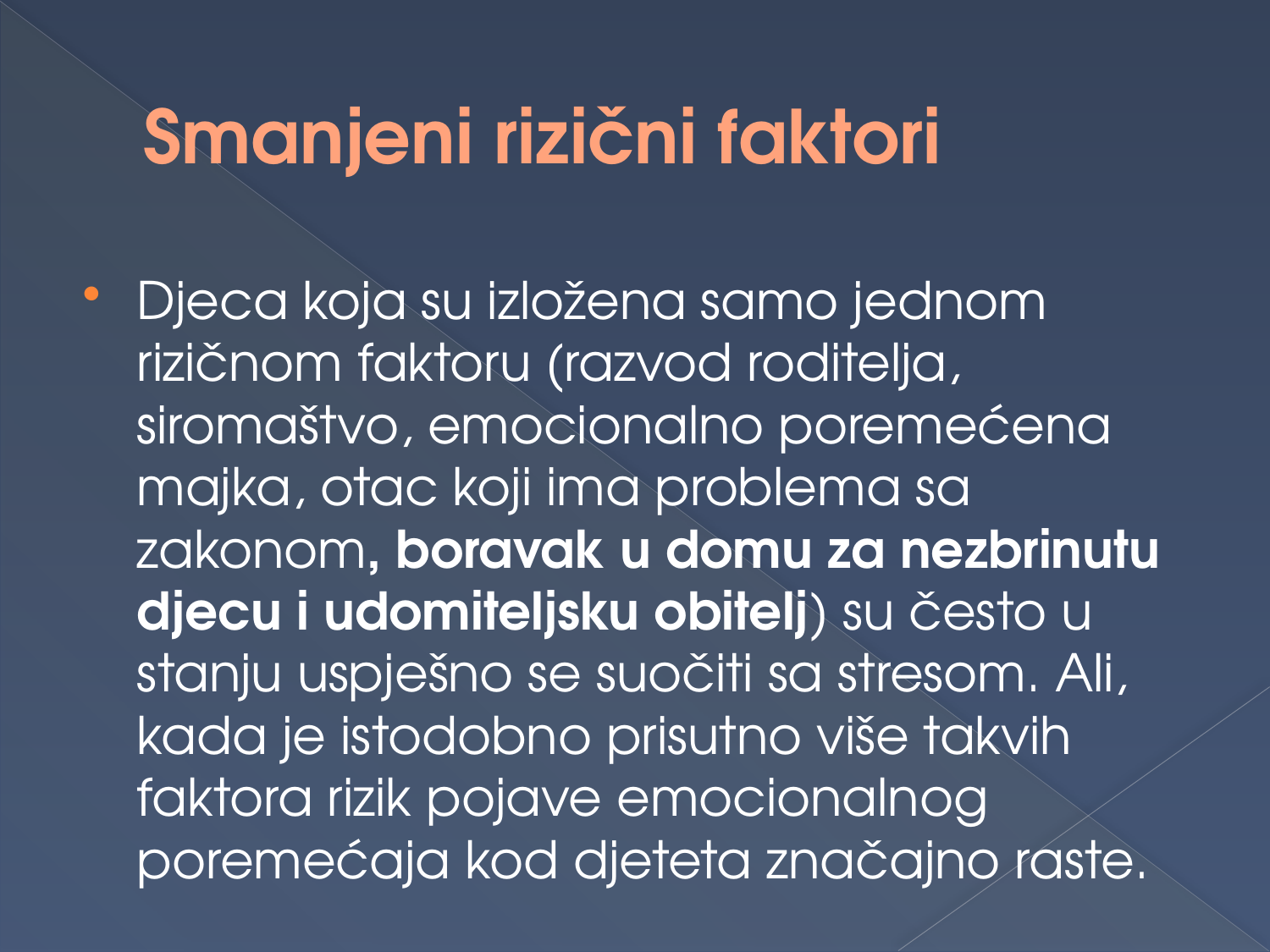

# Smanjeni rizični faktori
Djeca koja su izložena samo jednom rizičnom faktoru (razvod roditelja, siromaštvo, emocionalno poremećena majka, otac koji ima problema sa zakonom, boravak u domu za nezbrinutu djecu i udomiteljsku obitelj) su često u stanju uspješno se suočiti sa stresom. Ali, kada je istodobno prisutno više takvih faktora rizik pojave emocionalnog poremećaja kod djeteta značajno raste.